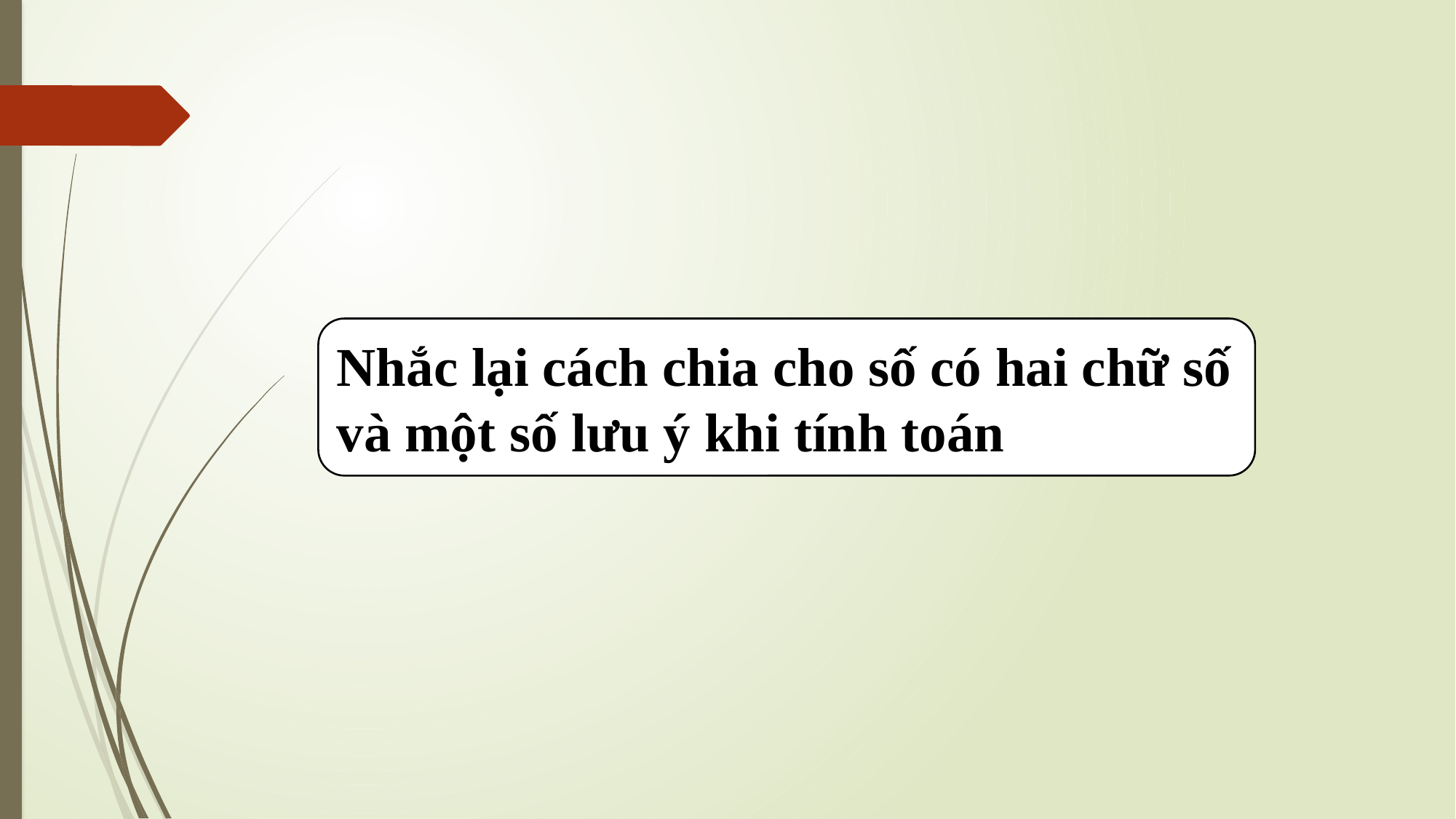

Nhắc lại cách chia cho số có hai chữ số và một số lưu ý khi tính toán